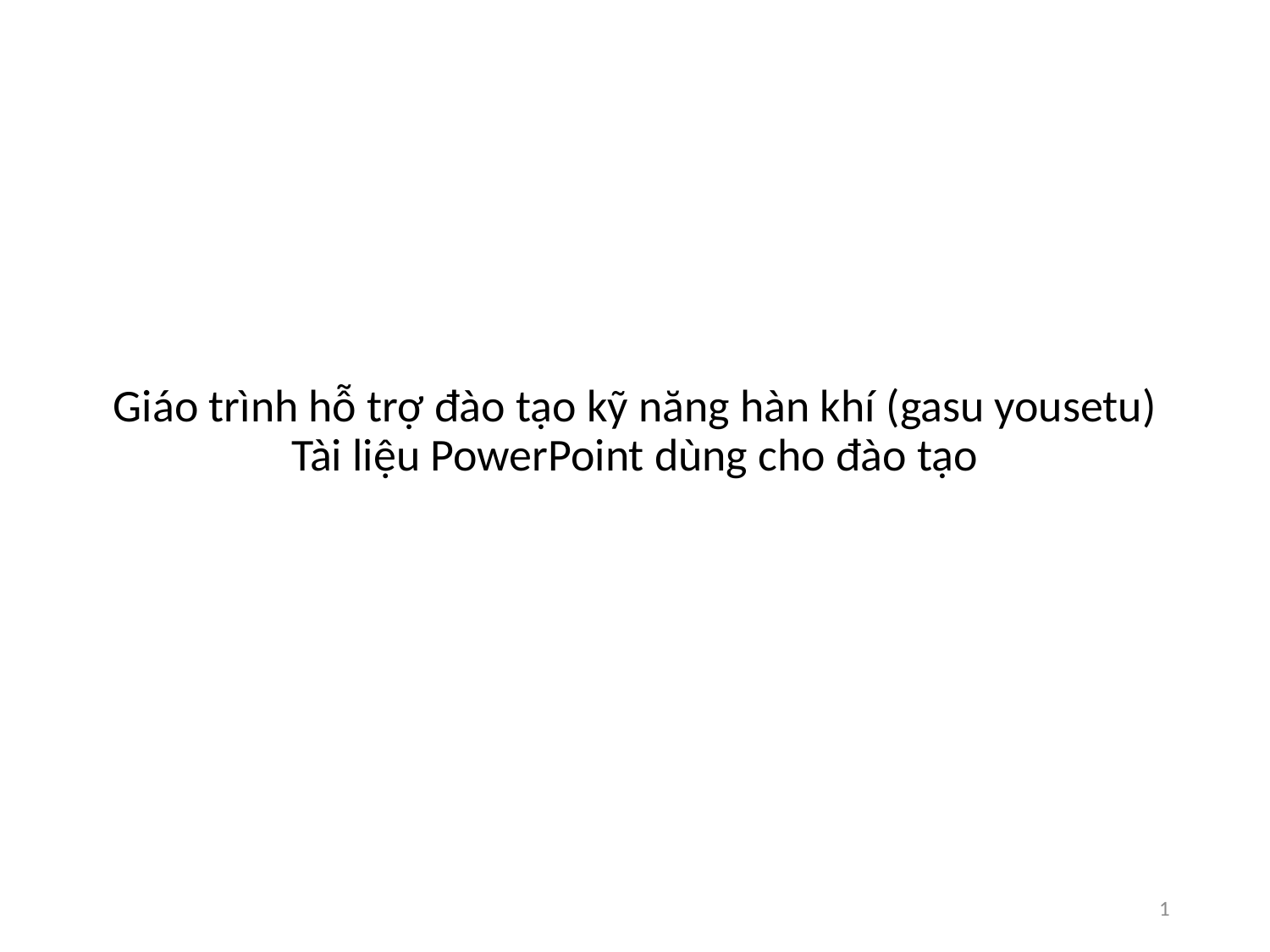

# Giáo trình hỗ trợ đào tạo kỹ năng hàn khí (gasu yousetu) Tài liệu PowerPoint dùng cho đào tạo
1